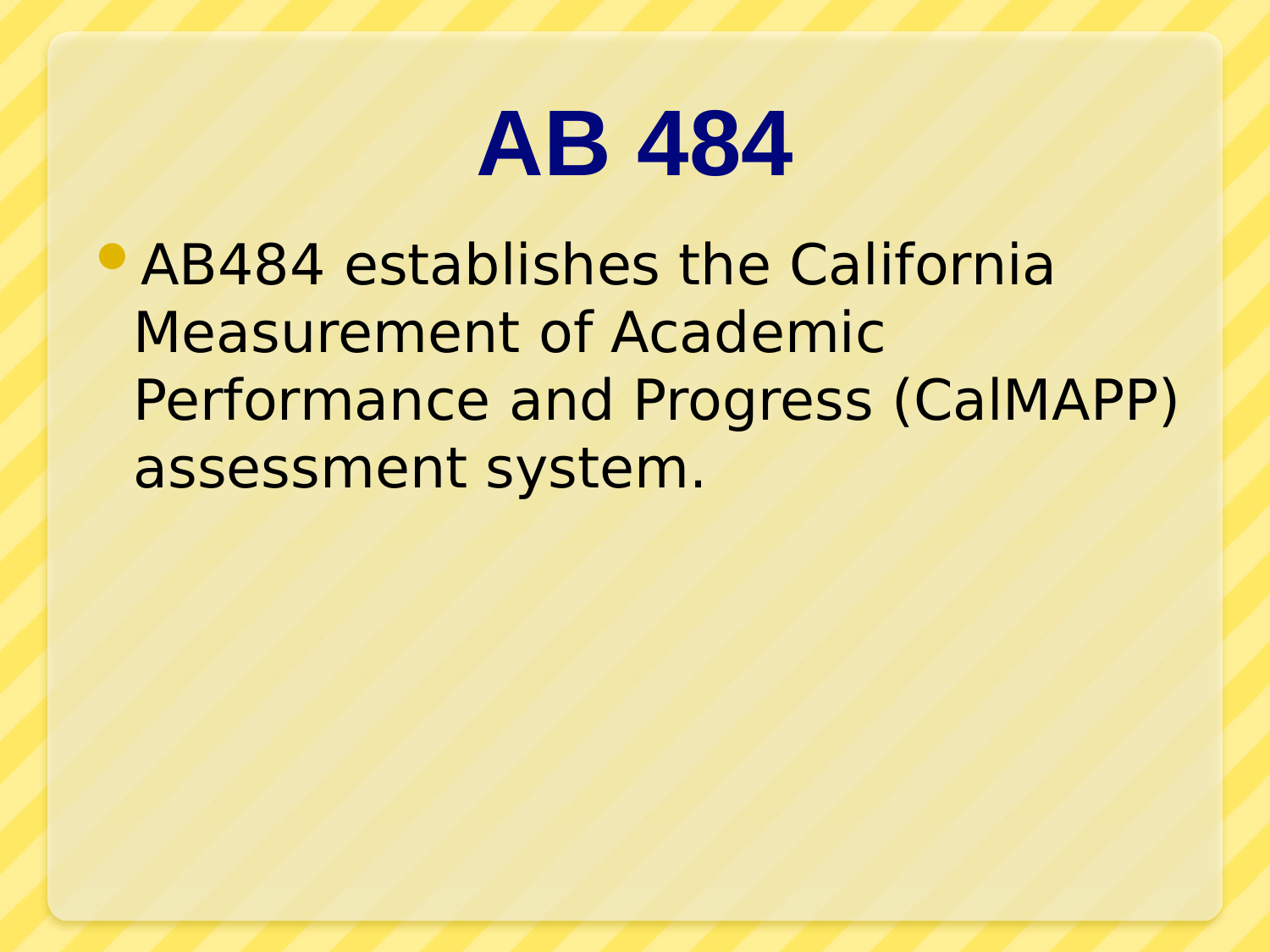

# AB 484
AB484 establishes the California Measurement of Academic Performance and Progress (CalMAPP) assessment system.